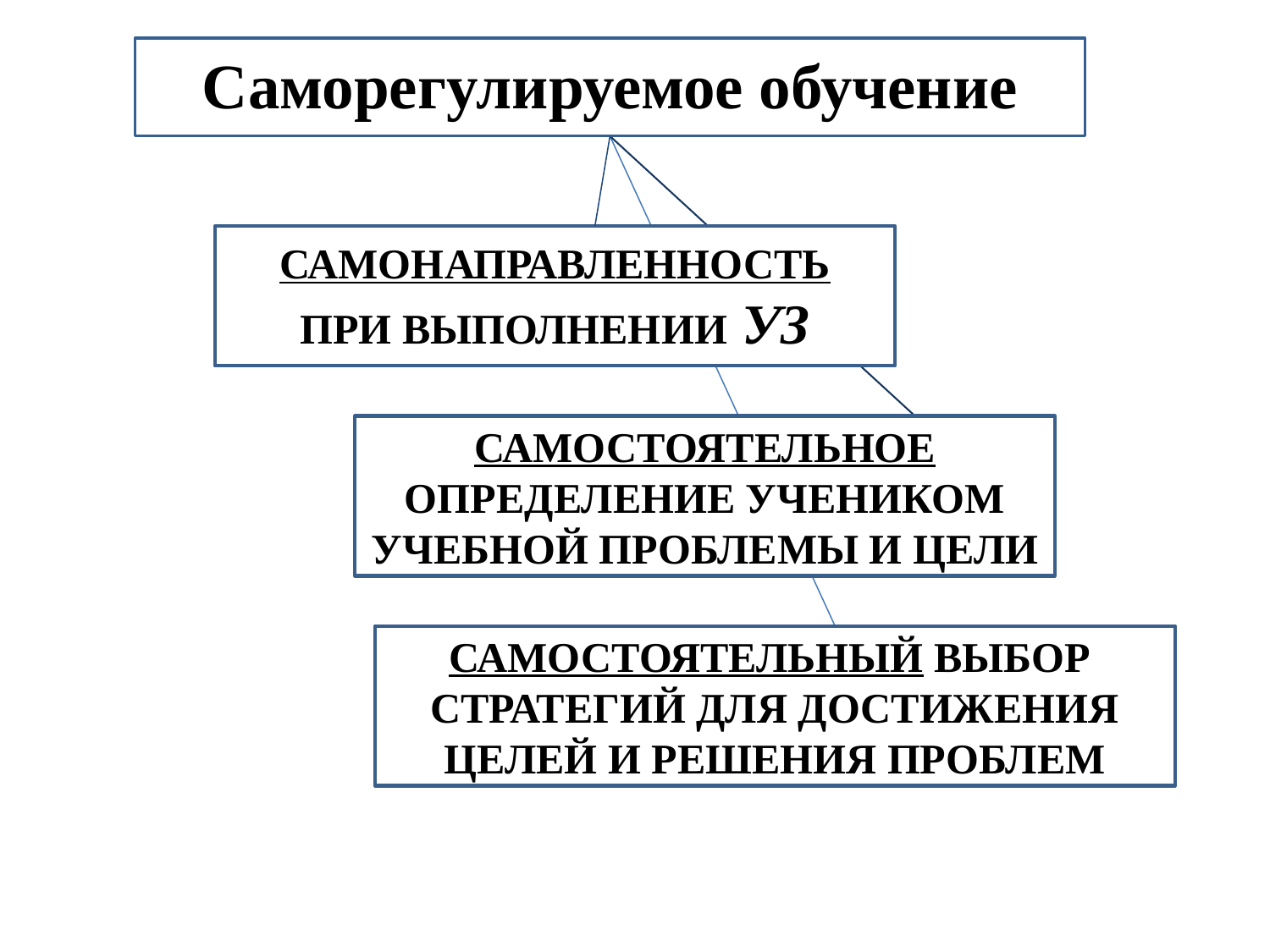

# Саморегулируемое обучение

САМОНАПРАВЛЕННОСТЬ
ПРИ ВЫПОЛНЕНИИ УЗ
САМОСТОЯТЕЛЬНОЕ ОПРЕДЕЛЕНИЕ УЧЕНИКОМ УЧЕБНОЙ ПРОБЛЕМЫ И ЦЕЛИ
САМОСТОЯТЕЛЬНЫЙ ВЫБОР  СТРАТЕГИЙ ДЛЯ ДОСТИЖЕНИЯ ЦЕЛЕЙ И РЕШЕНИЯ ПРОБЛЕМ